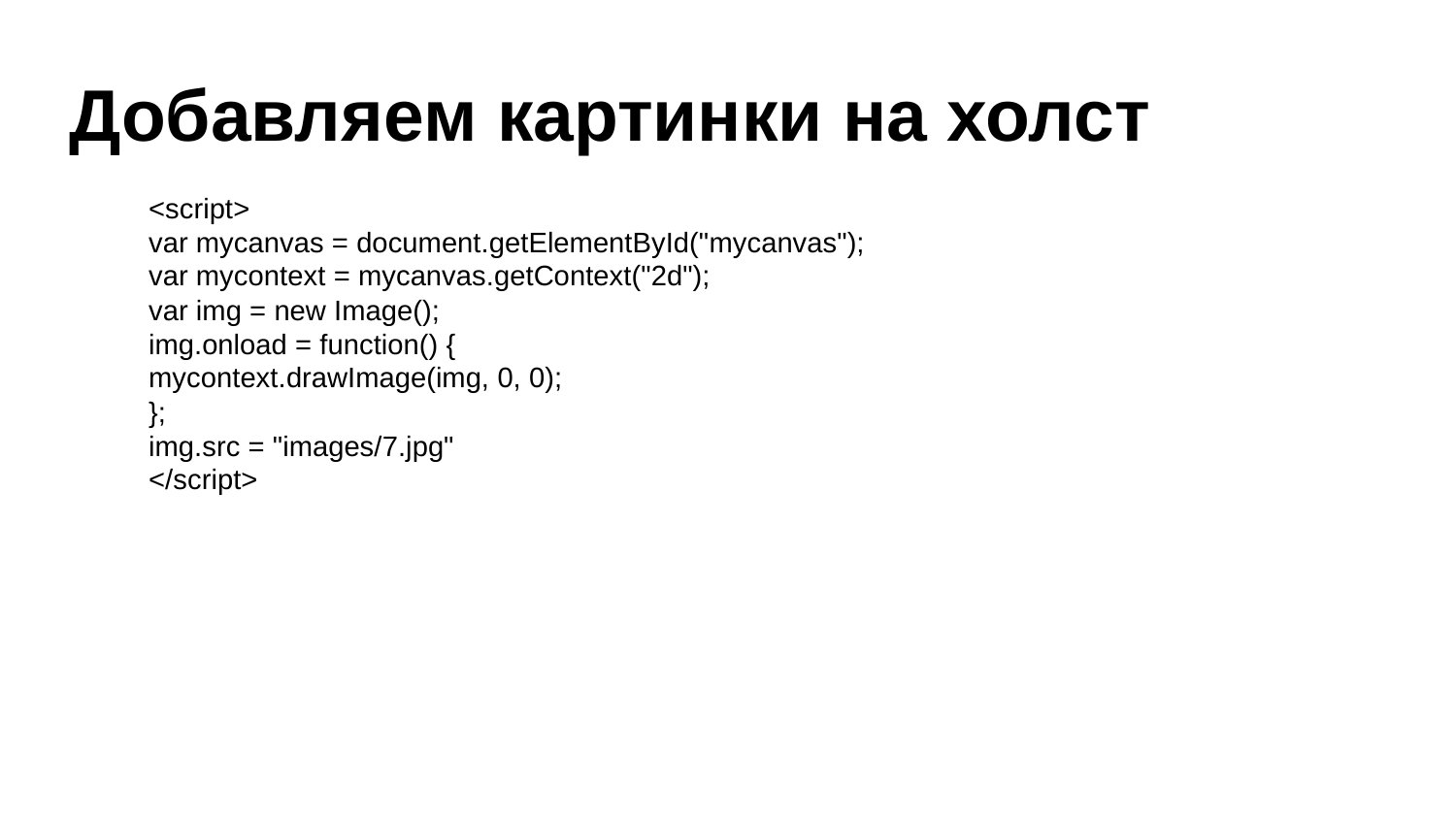

Добавляем картинки на холст
  <script>
  var mycanvas = document.getElementById("mycanvas");
  var mycontext = mycanvas.getContext("2d");
  var img = new Image();
  img.onload = function() {
  mycontext.drawImage(img, 0, 0);
  };
  img.src = "images/7.jpg"
  </script>